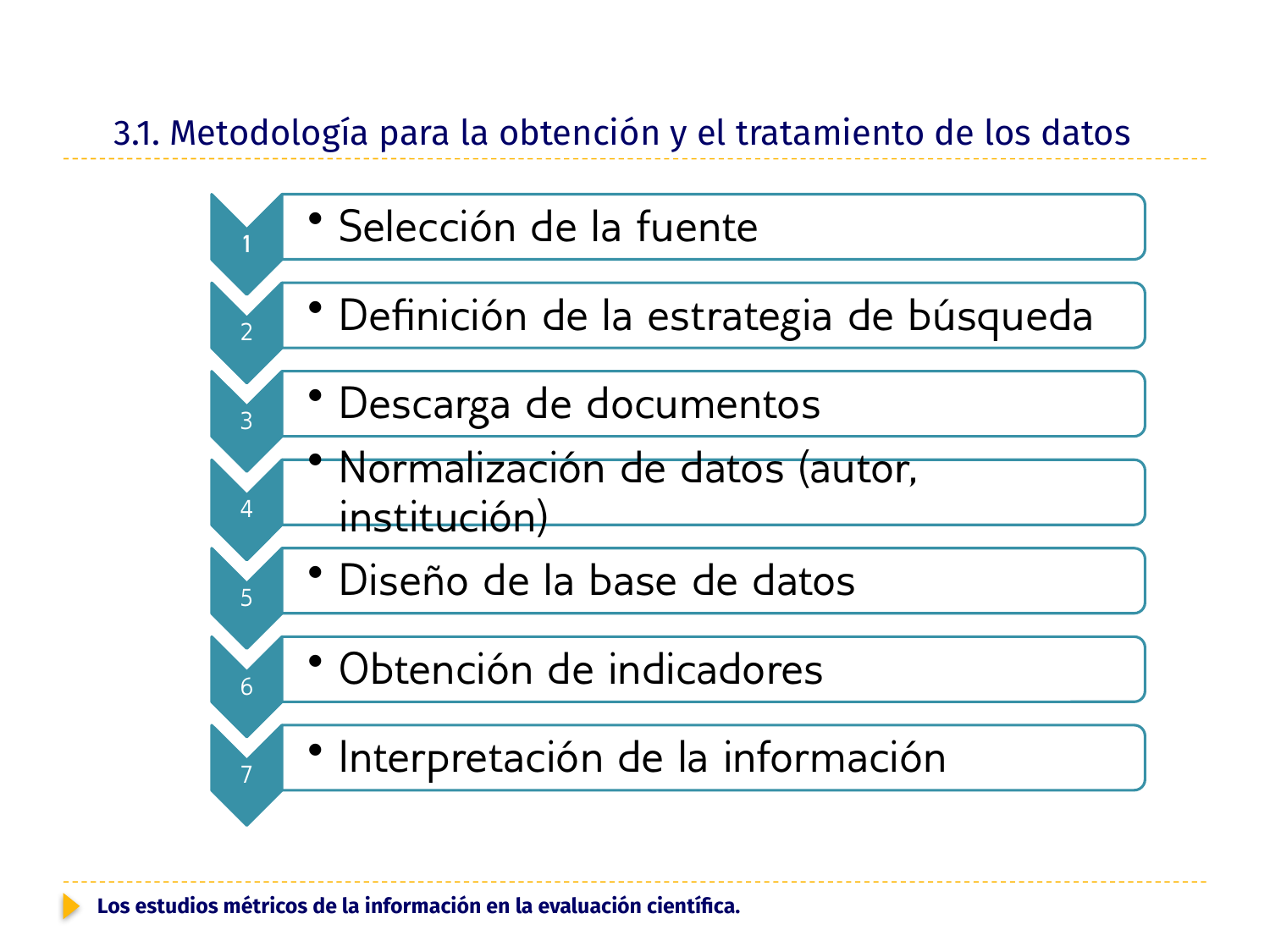

# 3.1. Metodología para la obtención y el tratamiento de los datos
1
Selección de la fuente
2
Definición de la estrategia de búsqueda
3
Descarga de documentos
4
Normalización de datos (autor, institución)
5
Diseño de la base de datos
6
Obtención de indicadores
7
Interpretación de la información
Los estudios métricos de la información en la evaluación científica.